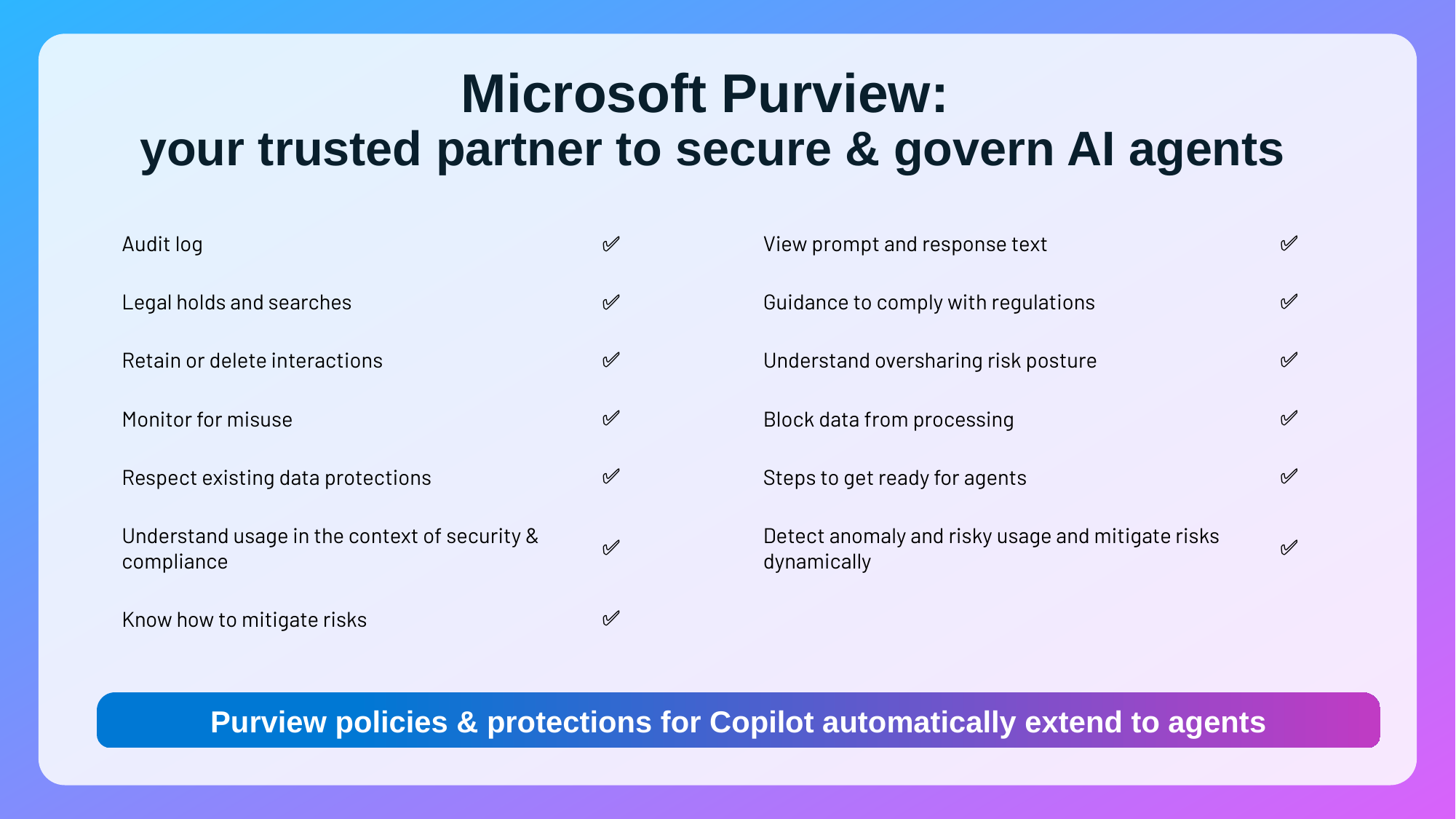

# Microsoft Purview: your trusted partner to secure & govern AI agents

| Audit log | ✅ |
| --- | --- |
| Legal holds and searches | ✅ |
| Retain or delete interactions | ✅ |
| Monitor for misuse | ✅ |
| Respect existing data protections | ✅ |
| Understand usage in the context of security & compliance | ✅ |
| Know how to mitigate risks | ✅ |
| View prompt and response text | ✅ |
| --- | --- |
| Guidance to comply with regulations | ✅ |
| Understand oversharing risk posture | ✅ |
| Block data from processing | ✅ |
| Steps to get ready for agents | ✅ |
| Detect anomaly and risky usage and mitigate risks dynamically | ✅ |
Purview policies & protections for Copilot automatically extend to agents